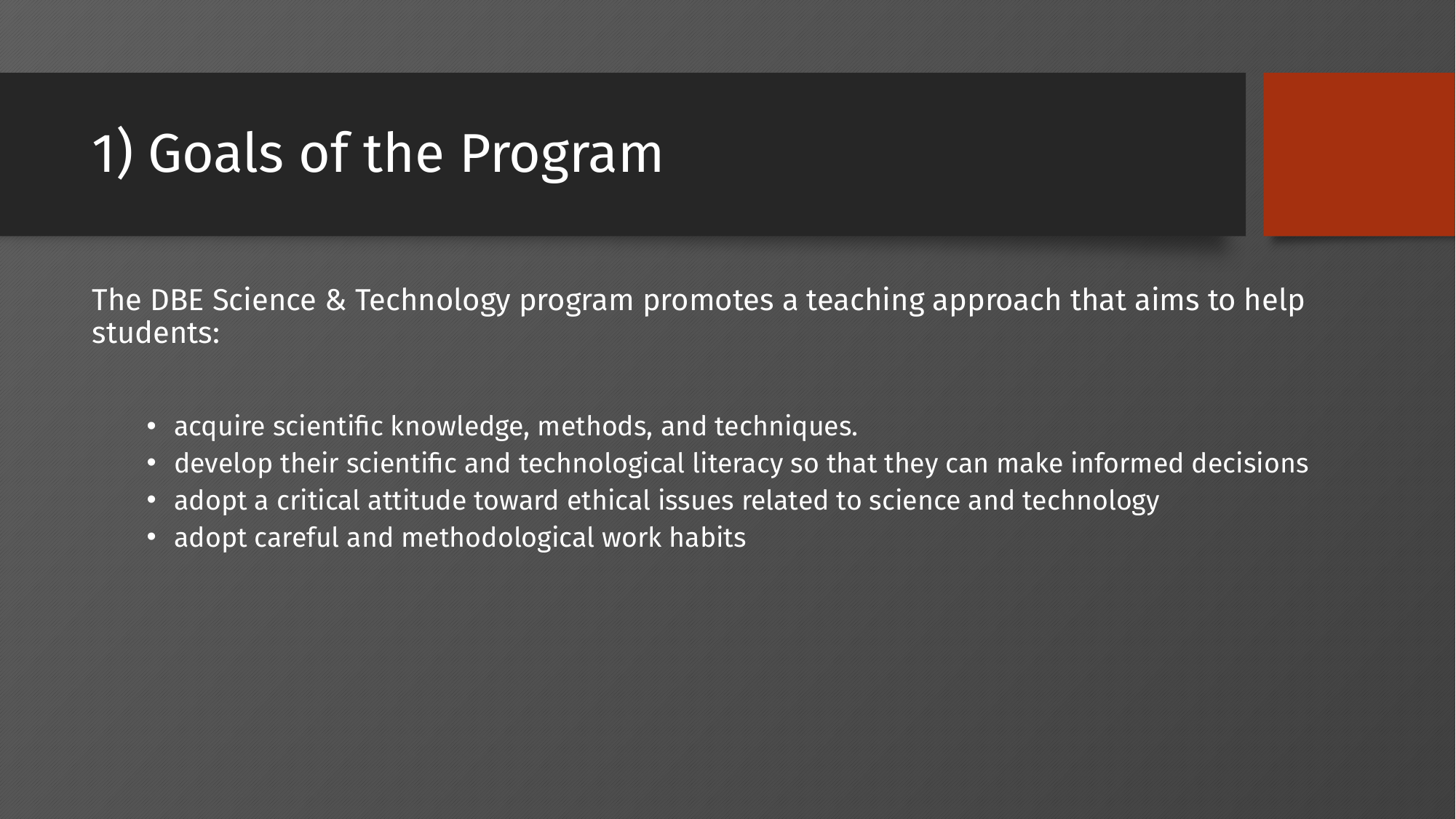

# 1) Goals of the Program
The DBE Science & Technology program promotes a teaching approach that aims to help students:

acquire scientific knowledge, methods, and techniques.
develop their scientific and technological literacy so that they can make informed decisions
adopt a critical attitude toward ethical issues related to science and technology
adopt careful and methodological work habits